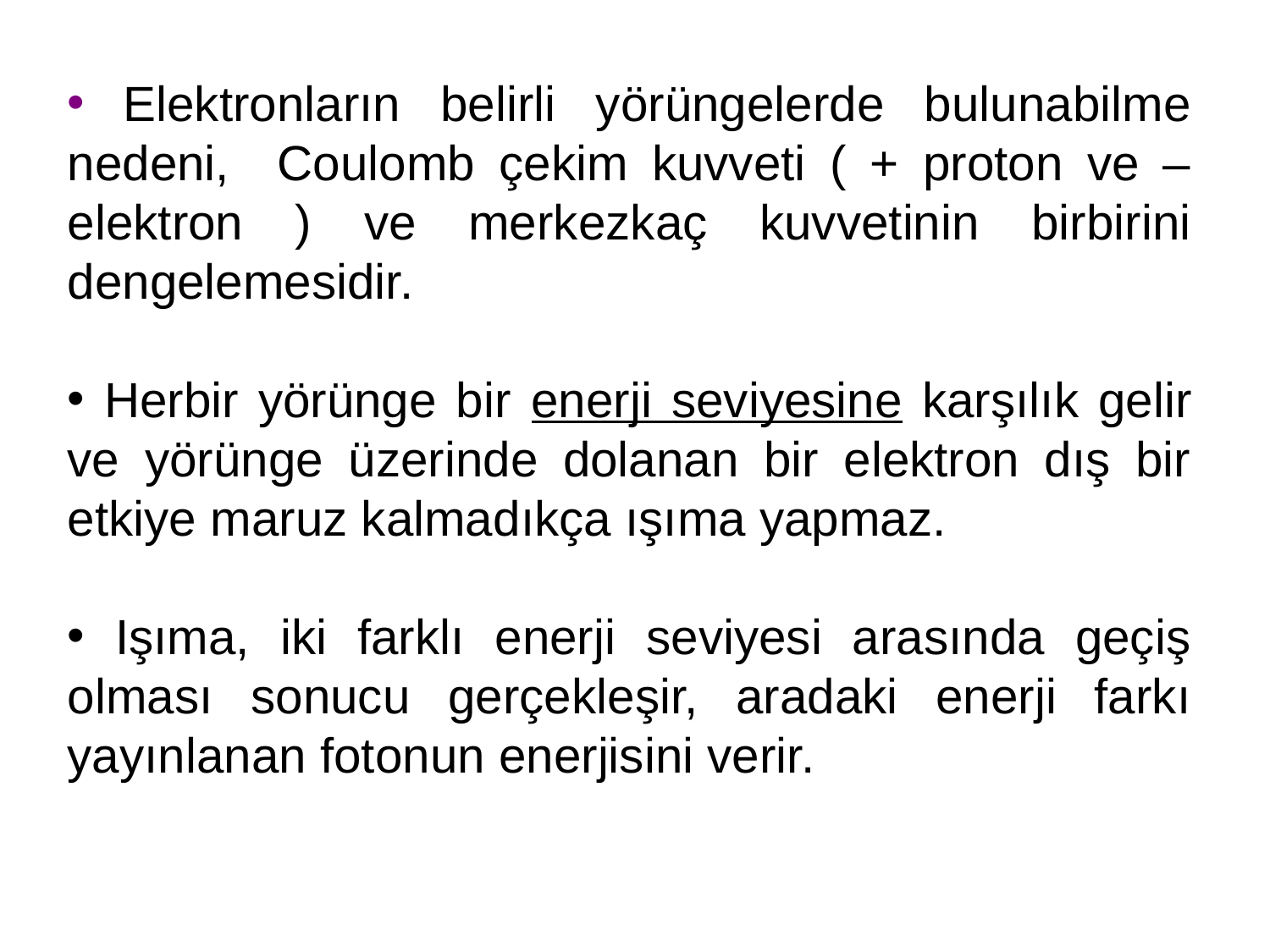

Elektronların belirli yörüngelerde bulunabilme nedeni,  Coulomb çekim kuvveti ( + proton ve – elektron ) ve merkezkaç kuvvetinin birbirini dengelemesidir.

 Herbir yörünge bir enerji seviyesine karşılık gelir ve yörünge üzerinde dolanan bir elektron dış bir etkiye maruz kalmadıkça ışıma yapmaz.

 Işıma, iki farklı enerji seviyesi arasında geçiş olması sonucu gerçekleşir, aradaki enerji farkı yayınlanan fotonun enerjisini verir.